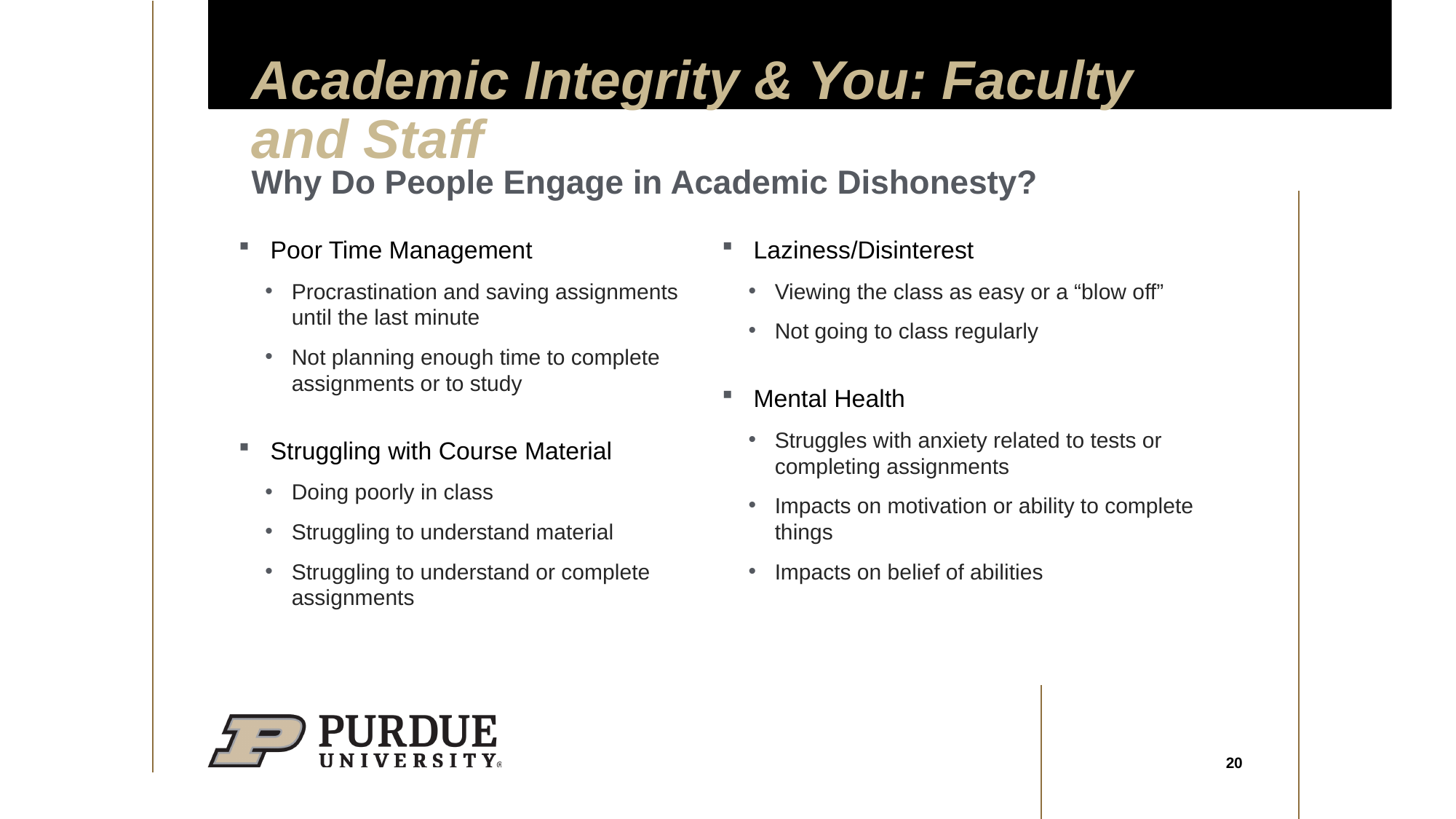

20
# Academic Integrity & You: Faculty and Staff
Why Do People Engage in Academic Dishonesty?
Poor Time Management
Procrastination and saving assignments until the last minute
Not planning enough time to complete assignments or to study

Struggling with Course Material
Doing poorly in class
Struggling to understand material
Struggling to understand or complete assignments

Laziness/Disinterest
Viewing the class as easy or a “blow off”
Not going to class regularly

Mental Health
Struggles with anxiety related to tests or completing assignments
Impacts on motivation or ability to complete things
Impacts on belief of abilities